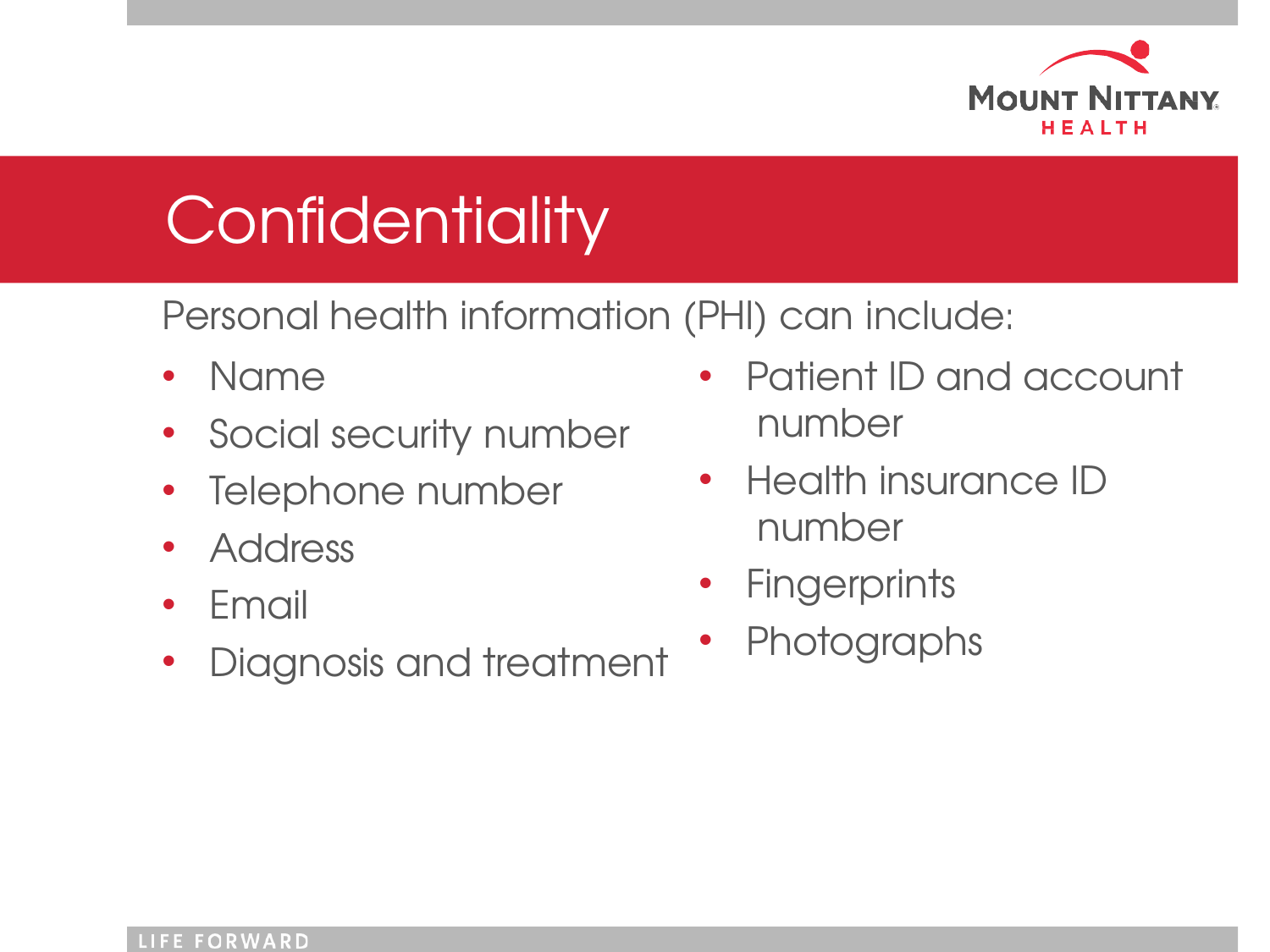

# Confidentiality
Personal health information (PHI) can include:
Name
Social security number
Telephone number
Address
Email
Diagnosis and treatment
Patient ID and account  number
Health insurance ID  number
Fingerprints
Photographs